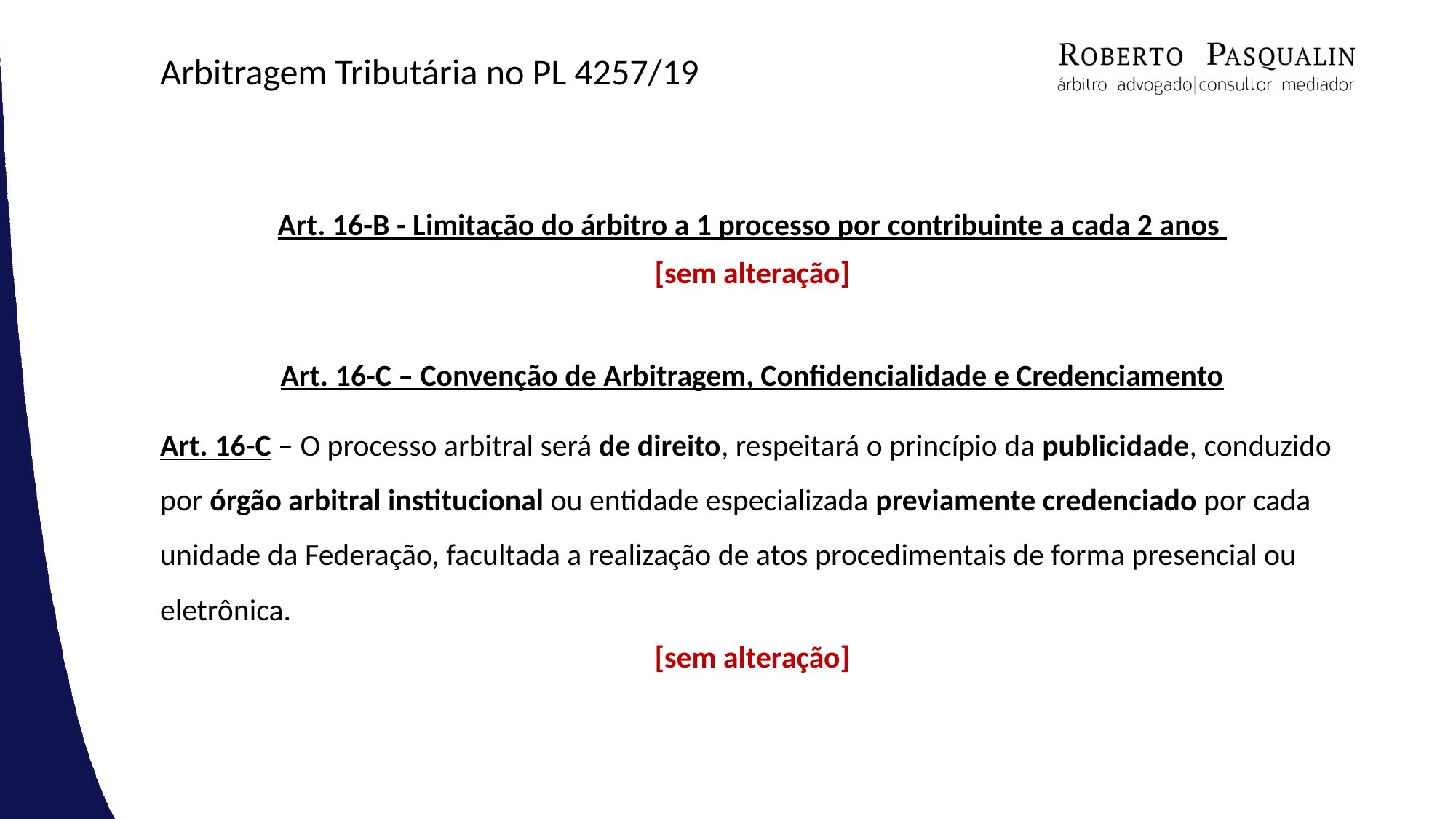

# Arbitragem Tributária no PL 4257/19

Art. 16-B - Limitação do árbitro a 1 processo por contribuinte a cada 2 anos
[sem alteração]

Art. 16-C – Convenção de Arbitragem, Confidencialidade e Credenciamento
Art. 16-C – O processo arbitral será de direito, respeitará o princípio da publicidade, conduzido por órgão arbitral institucional ou entidade especializada previamente credenciado por cada unidade da Federação, facultada a realização de atos procedimentais de forma presencial ou eletrônica.
[sem alteração]